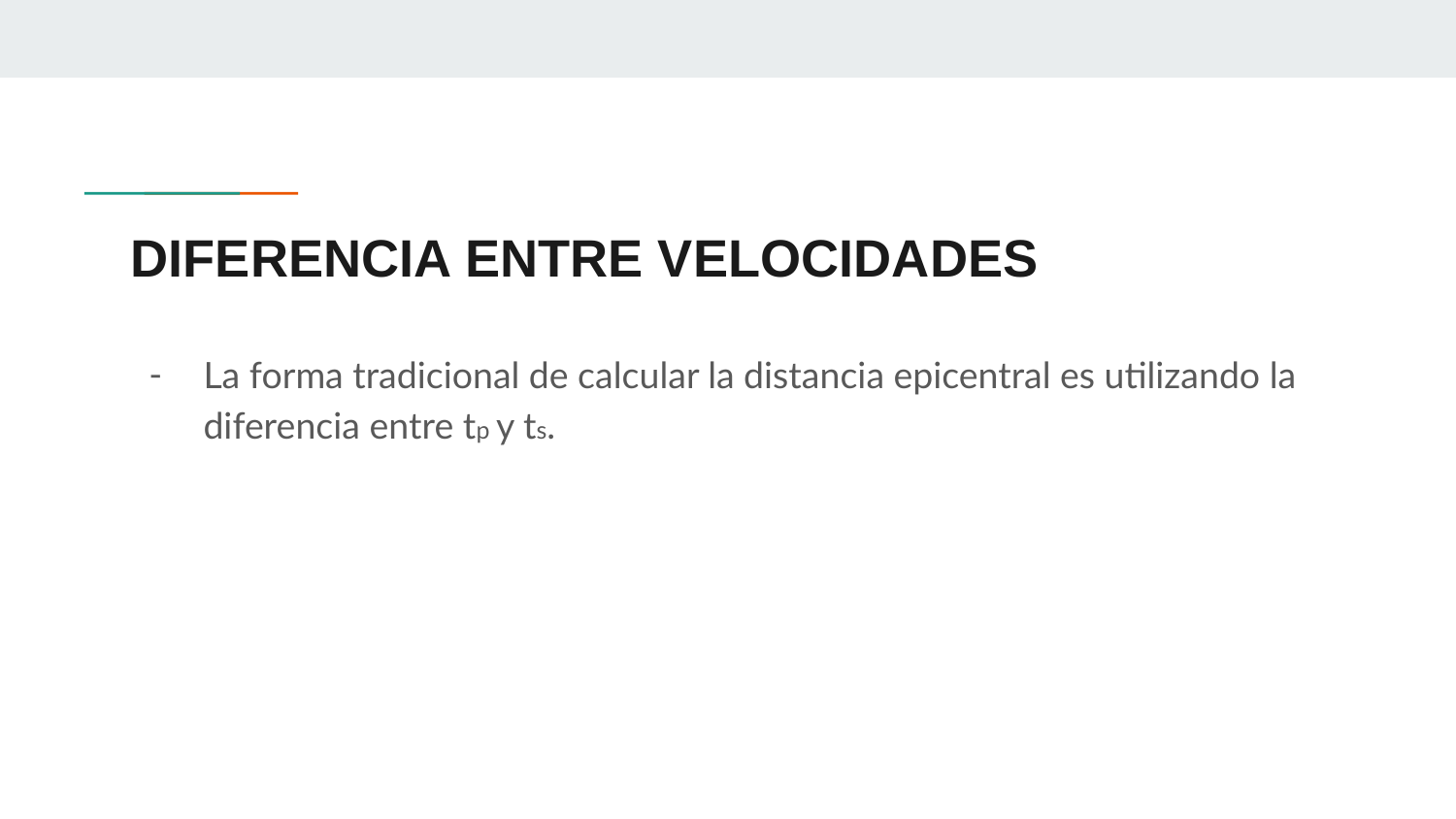

# DIFERENCIA ENTRE VELOCIDADES
La forma tradicional de calcular la distancia epicentral es utilizando la diferencia entre tp y ts.